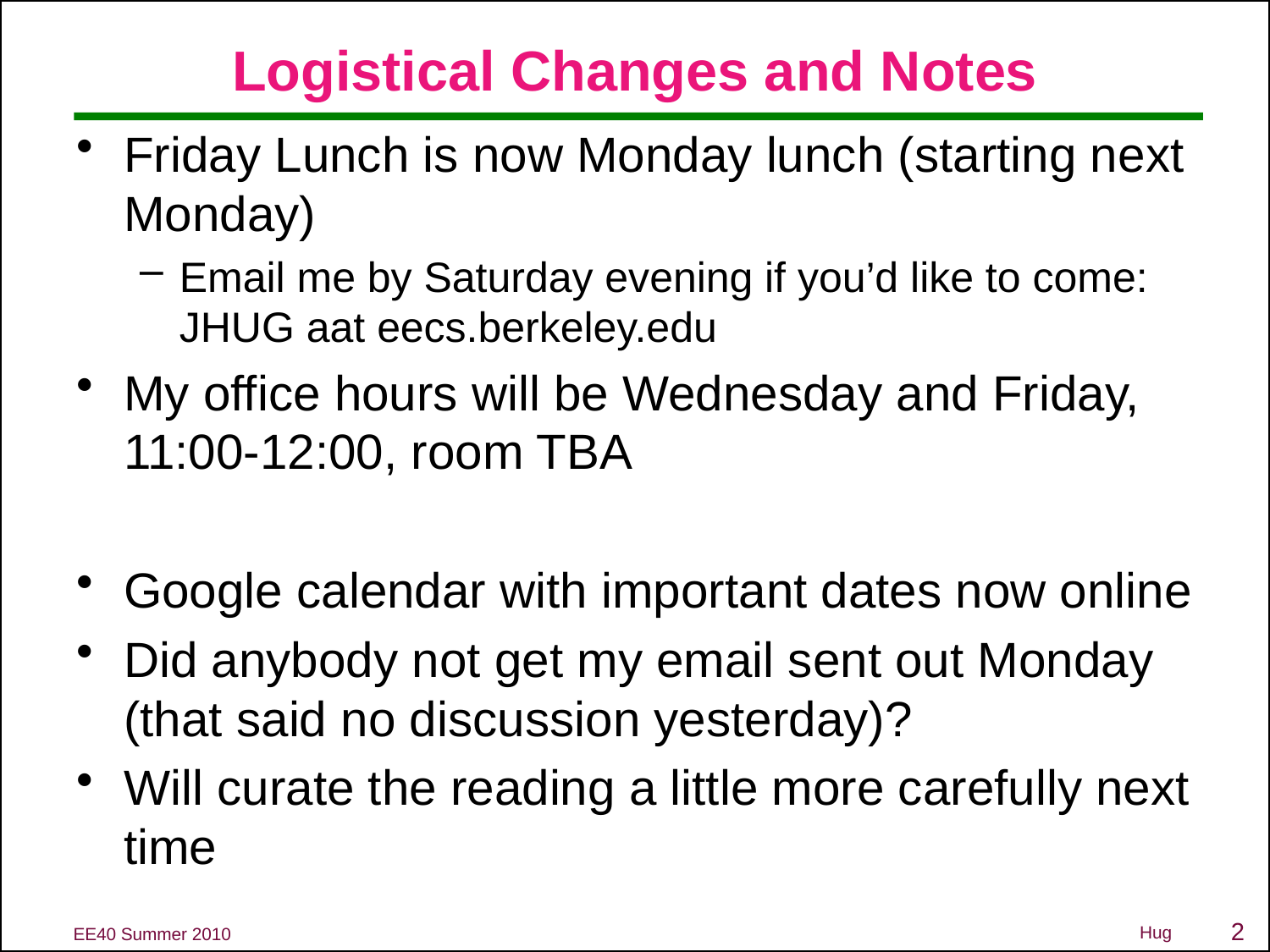

# Logistical Changes and Notes
Friday Lunch is now Monday lunch (starting next Monday)
Email me by Saturday evening if you’d like to come: JHUG aat eecs.berkeley.edu
My office hours will be Wednesday and Friday, 11:00-12:00, room TBA

Google calendar with important dates now online
Did anybody not get my email sent out Monday (that said no discussion yesterday)?
Will curate the reading a little more carefully next time